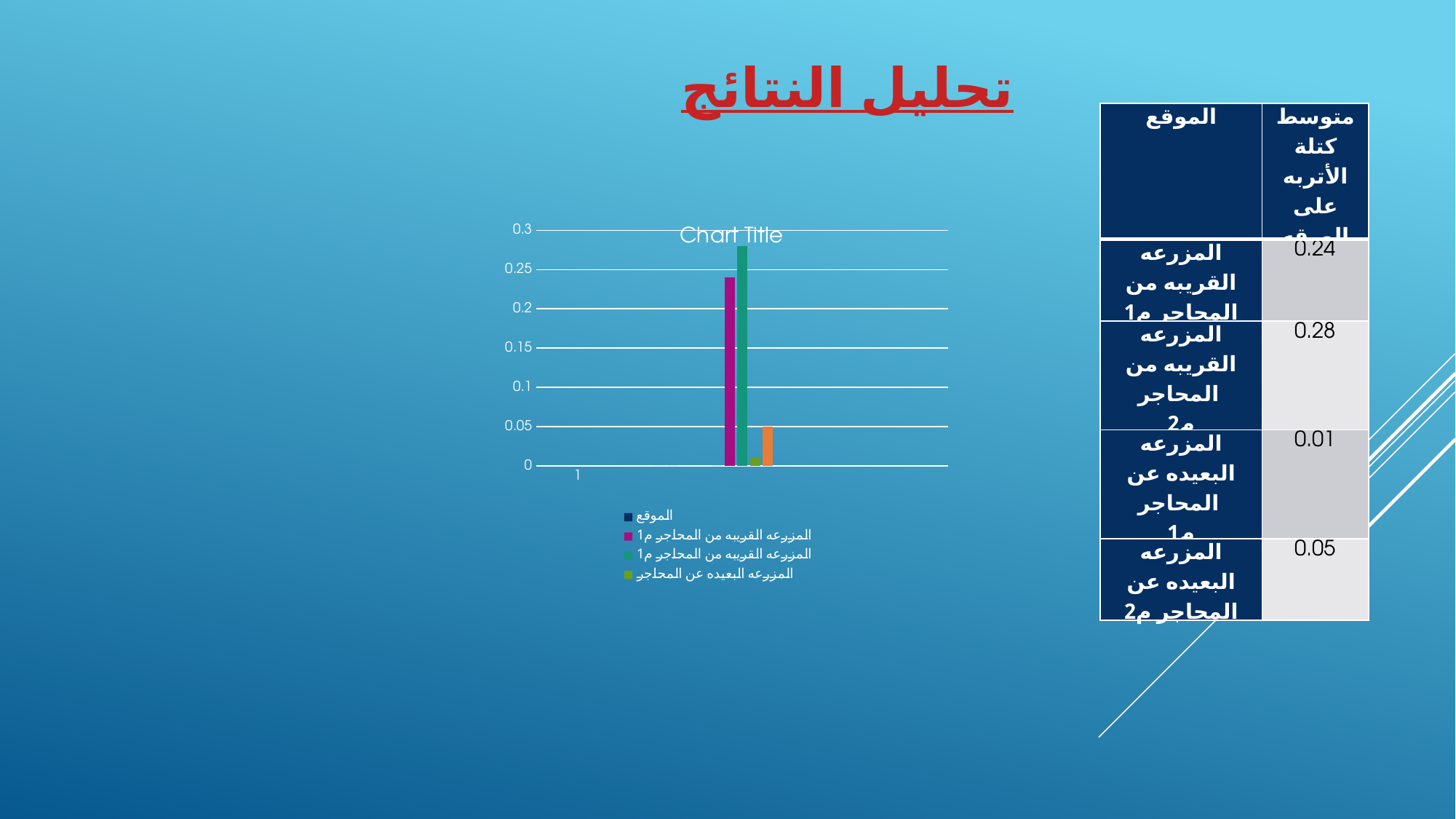

تحليل النتائج
| الموقع | متوسط كتلة الأتربه على الورقه |
| --- | --- |
| المزرعه القريبه من المحاجر م1 | 0.24 |
| المزرعه القريبه من المحاجر م2 | 0.28 |
| المزرعه البعيده عن المحاجر م1 | 0.01 |
| المزرعه البعيده عن المحاجر م2 | 0.05 |

### Chart:

| Category | الموقع | المزرعه القريبه من المحاجر م1 | المزرعه القريبه من المحاجر م1 | المزرعه البعيده عن المحاجر  | المزرعه البعيده عن المحاجر م2 |
|---|---|---|---|---|---|
#